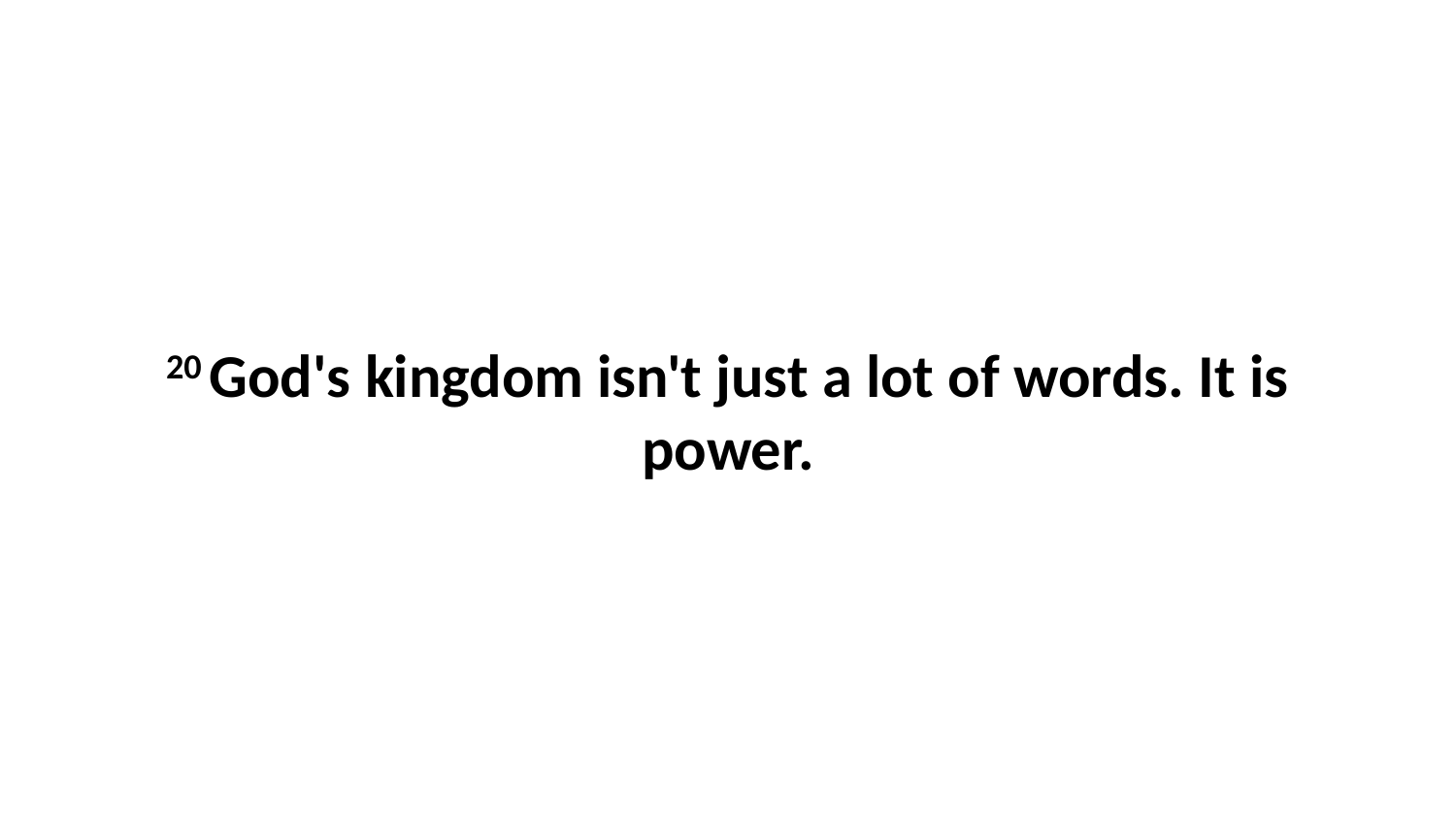

20 God's kingdom isn't just a lot of words. It is power.